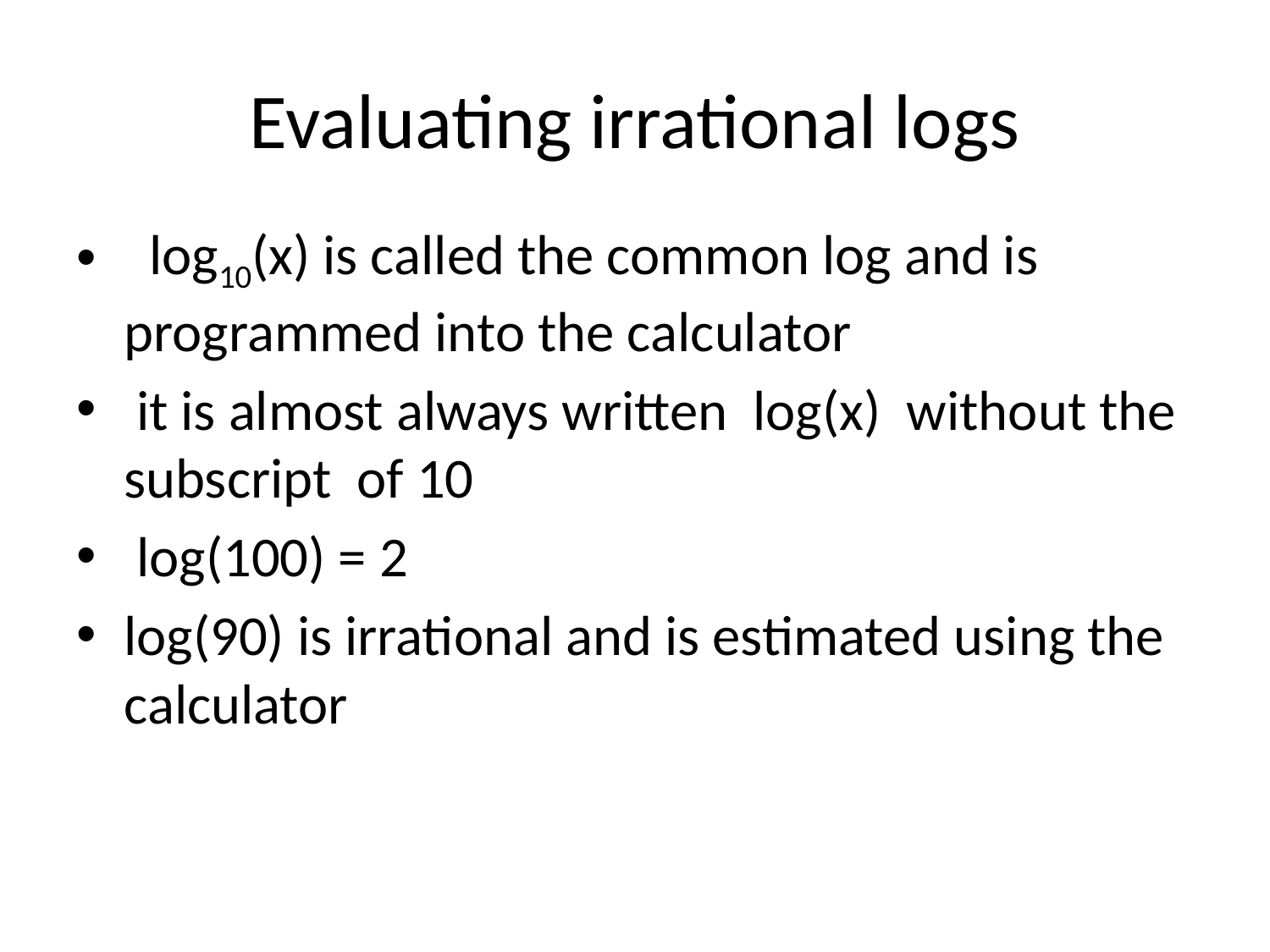

# Evaluating irrational logs
  log10(x) is called the common log and is programmed into the calculator
 it is almost always written  log(x)  without the subscript  of 10
 log(100) = 2
log(90) is irrational and is estimated using the calculator